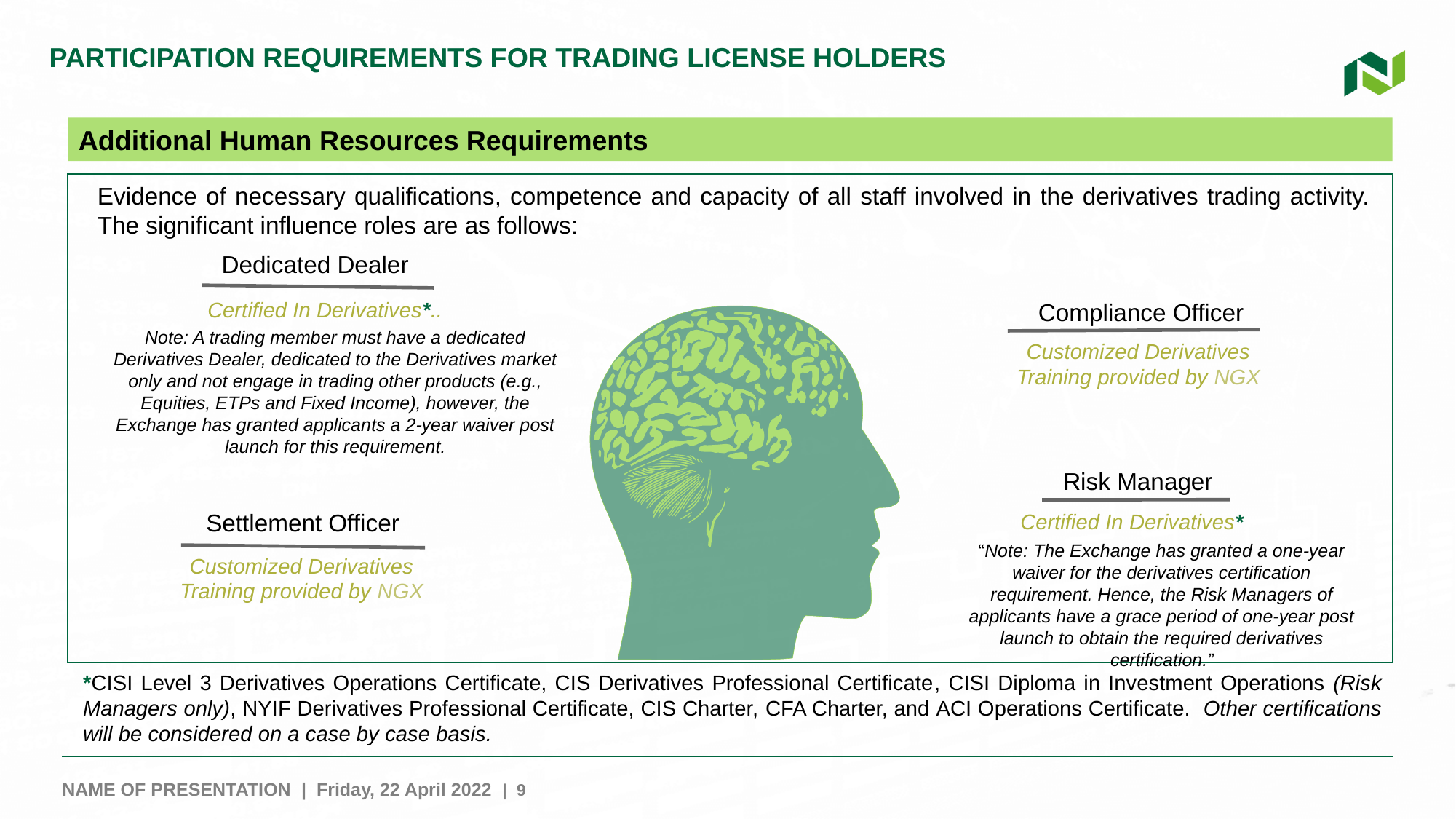

Participation requirements for trading license holders
Additional Human Resources Requirements

Evidence of necessary qualifications, competence and capacity of all staff involved in the derivatives trading activity. The significant influence roles are as follows:
Dedicated Dealer

Certified In Derivatives*..
Compliance Officer

Note: A trading member must have a dedicated Derivatives Dealer, dedicated to the Derivatives market only and not engage in trading other products (e.g., Equities, ETPs and Fixed Income), however, the Exchange has granted applicants a 2-year waiver post launch for this requirement.

Customized Derivatives Training provided by NGX
Risk Manager

Certified In Derivatives*
Settlement Officer
“Note: The Exchange has granted a one-year waiver for the derivatives certification requirement. Hence, the Risk Managers of applicants have a grace period of one-year post launch to obtain the required derivatives certification.”

Customized Derivatives Training provided by NGX
*CISI Level 3 Derivatives Operations Certificate, CIS Derivatives Professional Certificate, CISI Diploma in Investment Operations (Risk Managers only), NYIF Derivatives Professional Certificate, CIS Charter, CFA Charter, and ACI Operations Certificate.  Other certifications will be considered on a case by case basis.